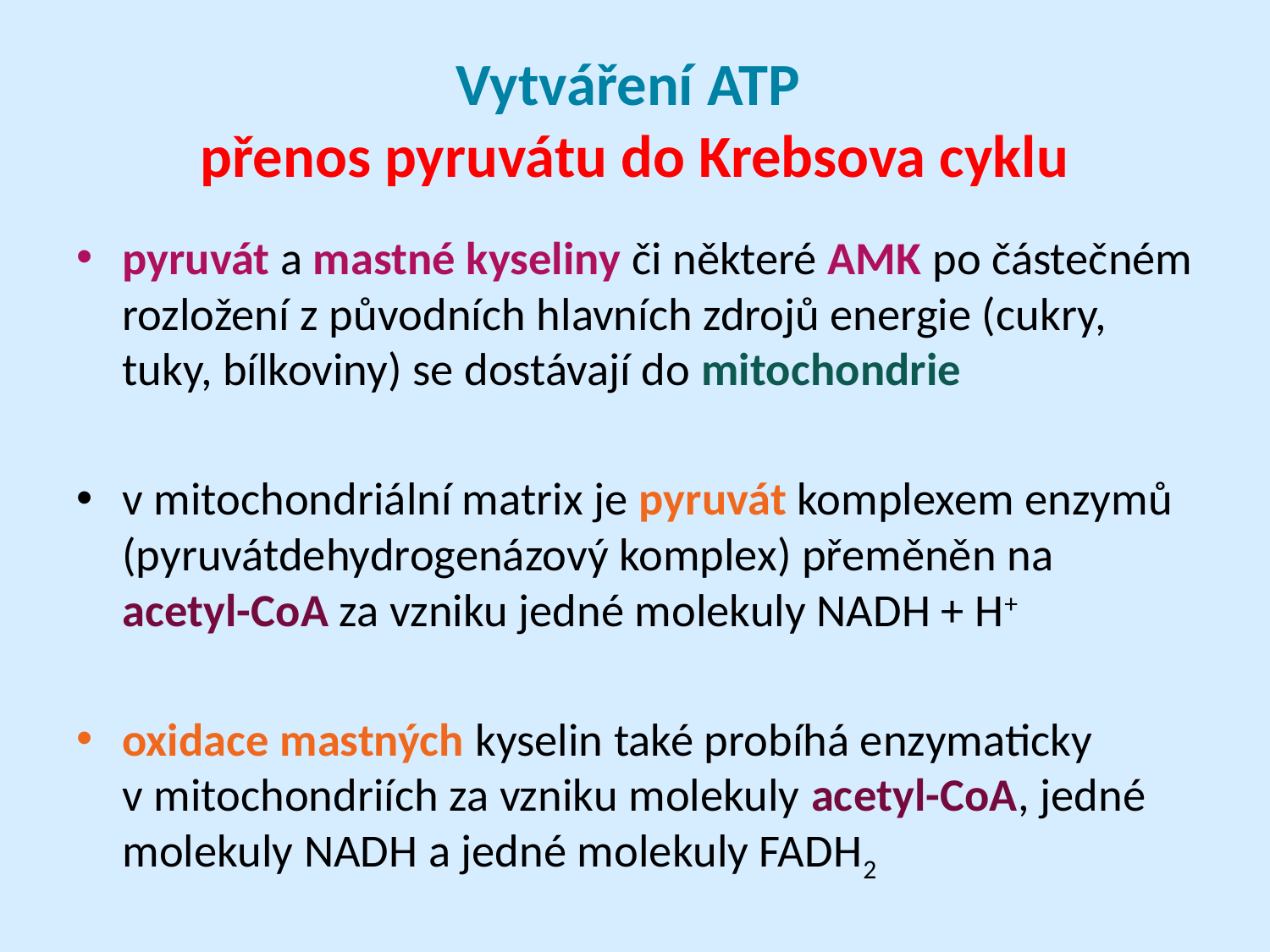

# Vytváření ATP přenos pyruvátu do Krebsova cyklu
pyruvát a mastné kyseliny či některé AMK po částečném rozložení z původních hlavních zdrojů energie (cukry, tuky, bílkoviny) se dostávají do mitochondrie

v mitochondriální matrix je pyruvát komplexem enzymů (pyruvátdehydrogenázový komplex) přeměněn na acetyl-CoA za vzniku jedné molekuly NADH + H+

oxidace mastných kyselin také probíhá enzymaticky  v mitochondriích za vzniku molekuly acetyl-CoA, jedné molekuly NADH a jedné molekuly FADH2